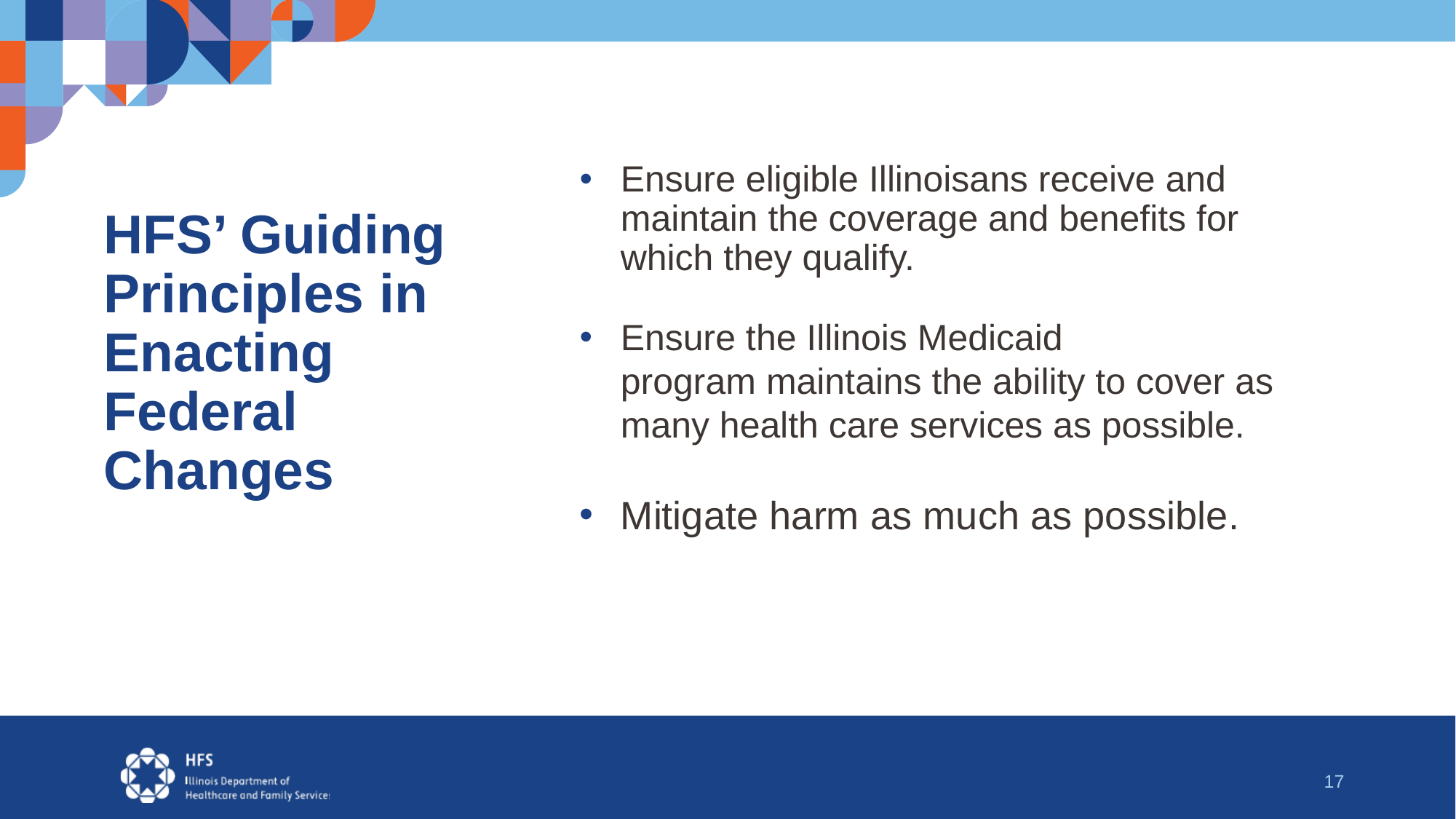

Ensure eligible Illinoisans receive and maintain the coverage and benefits for which they qualify.
HFS’ Guiding Principles in Enacting Federal Changes
Ensure the Illinois Medicaid program maintains the ability to cover as many health care services as possible.
Mitigate harm as much as possible.
17